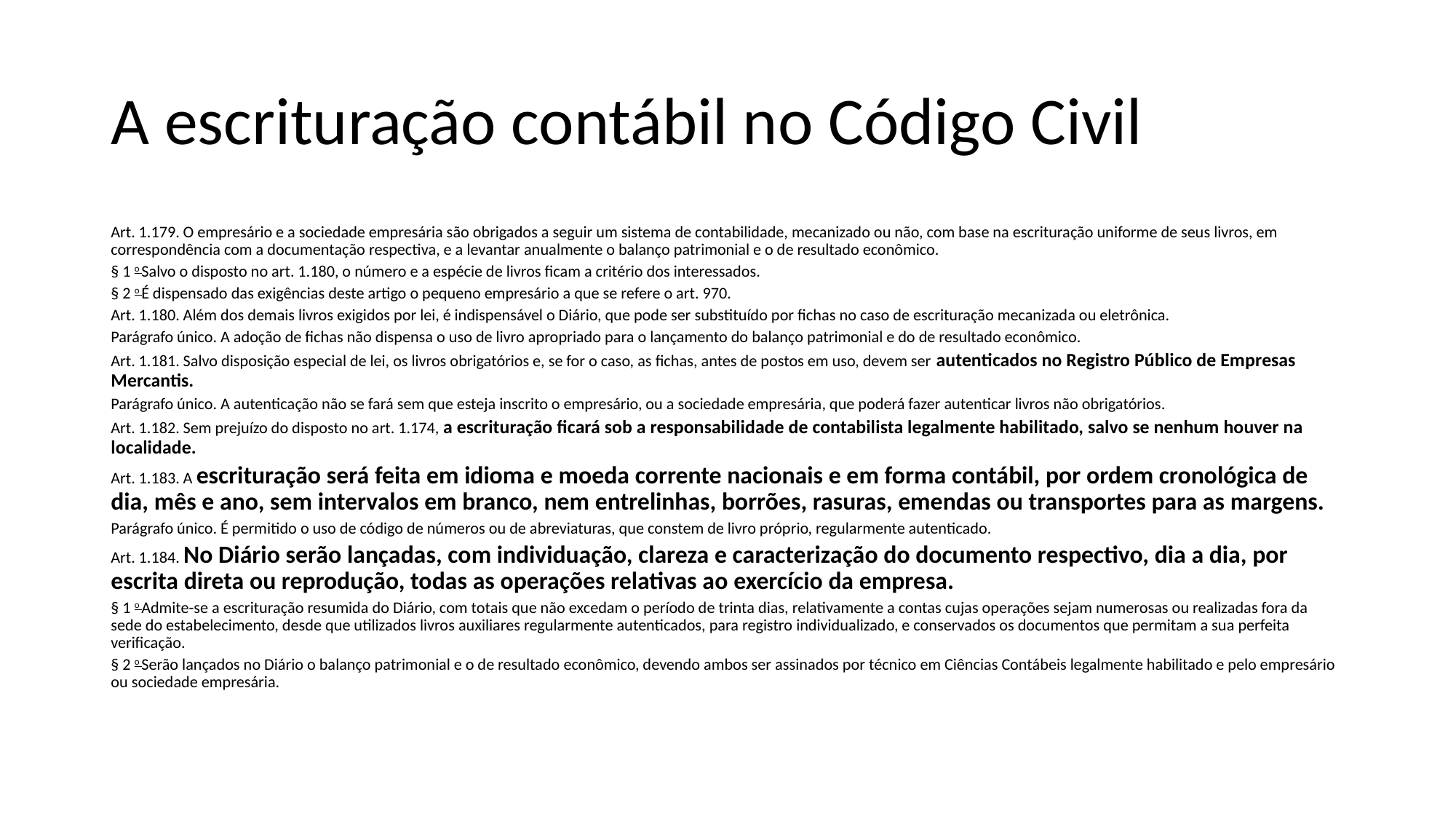

# A escrituração contábil no Código Civil
Art. 1.179. O empresário e a sociedade empresária são obrigados a seguir um sistema de contabilidade, mecanizado ou não, com base na escrituração uniforme de seus livros, em correspondência com a documentação respectiva, e a levantar anualmente o balanço patrimonial e o de resultado econômico.
§ 1 o Salvo o disposto no art. 1.180, o número e a espécie de livros ficam a critério dos interessados.
§ 2 o É dispensado das exigências deste artigo o pequeno empresário a que se refere o art. 970.
Art. 1.180. Além dos demais livros exigidos por lei, é indispensável o Diário, que pode ser substituído por fichas no caso de escrituração mecanizada ou eletrônica.
Parágrafo único. A adoção de fichas não dispensa o uso de livro apropriado para o lançamento do balanço patrimonial e do de resultado econômico.
Art. 1.181. Salvo disposição especial de lei, os livros obrigatórios e, se for o caso, as fichas, antes de postos em uso, devem ser autenticados no Registro Público de Empresas Mercantis.
Parágrafo único. A autenticação não se fará sem que esteja inscrito o empresário, ou a sociedade empresária, que poderá fazer autenticar livros não obrigatórios.
Art. 1.182. Sem prejuízo do disposto no art. 1.174, a escrituração ficará sob a responsabilidade de contabilista legalmente habilitado, salvo se nenhum houver na localidade.
Art. 1.183. A escrituração será feita em idioma e moeda corrente nacionais e em forma contábil, por ordem cronológica de dia, mês e ano, sem intervalos em branco, nem entrelinhas, borrões, rasuras, emendas ou transportes para as margens.
Parágrafo único. É permitido o uso de código de números ou de abreviaturas, que constem de livro próprio, regularmente autenticado.
Art. 1.184. No Diário serão lançadas, com individuação, clareza e caracterização do documento respectivo, dia a dia, por escrita direta ou reprodução, todas as operações relativas ao exercício da empresa.
§ 1 o Admite-se a escrituração resumida do Diário, com totais que não excedam o período de trinta dias, relativamente a contas cujas operações sejam numerosas ou realizadas fora da sede do estabelecimento, desde que utilizados livros auxiliares regularmente autenticados, para registro individualizado, e conservados os documentos que permitam a sua perfeita verificação.
§ 2 o Serão lançados no Diário o balanço patrimonial e o de resultado econômico, devendo ambos ser assinados por técnico em Ciências Contábeis legalmente habilitado e pelo empresário ou sociedade empresária.